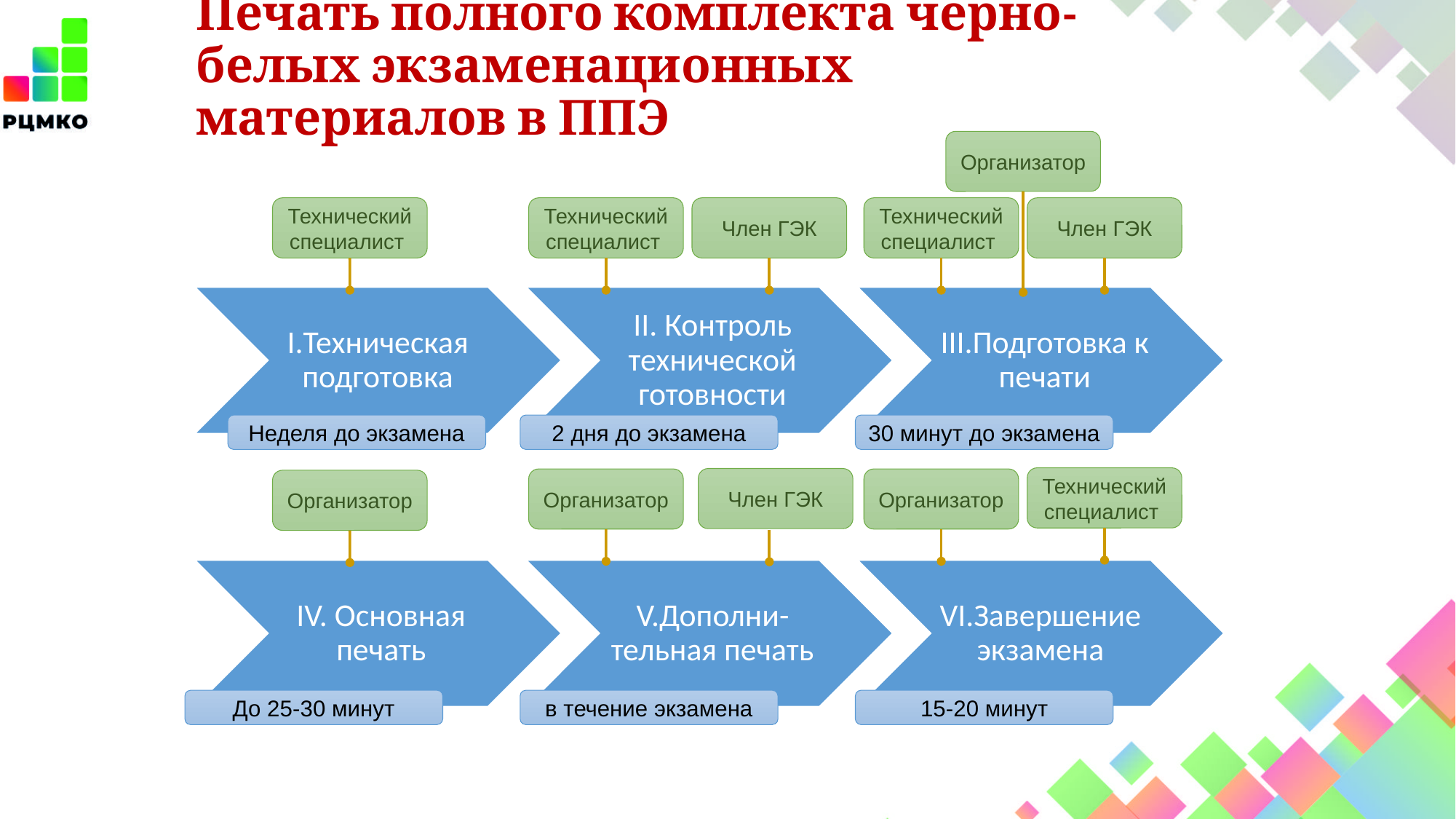

# Печать полного комплекта черно-белых экзаменационных материалов в ППЭ
Организатор
Технический специалист
Технический специалист
Член ГЭК
Технический специалист
Член ГЭК
I.Техническая подготовка
II. Контроль технической готовности
III.Подготовка к печати
Неделя до экзамена
2 дня до экзамена
30 минут до экзамена
Технический специалист
Член ГЭК
Организатор
Организатор
Организатор
IV. Основная печать
V.Дополни-тельная печать
VI.Завершение экзамена
До 25-30 минут
в течение экзамена
15-20 минут
11